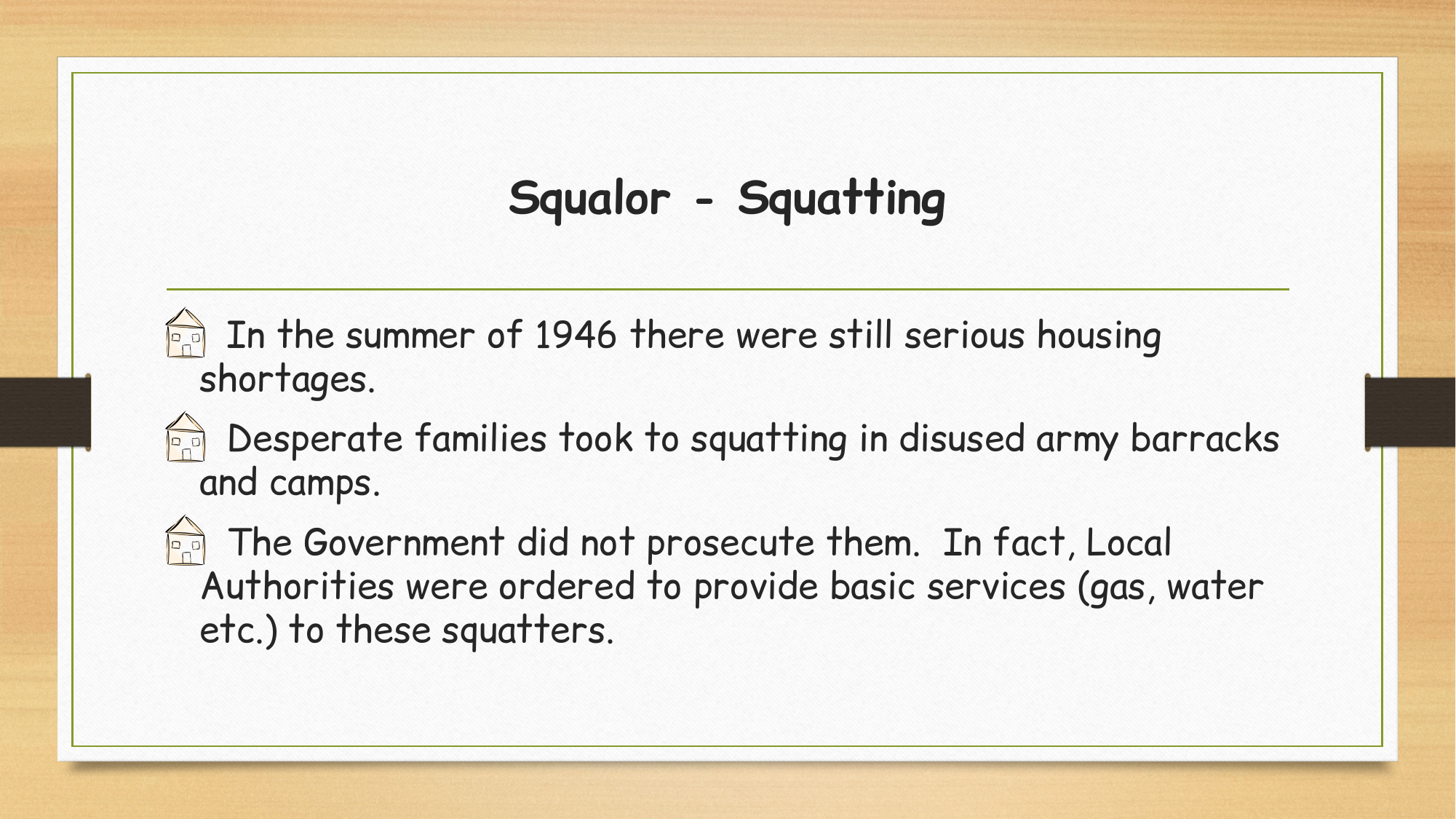

# Squalor - Squatting
  In the summer of 1946 there were still serious housing shortages.
  Desperate families took to squatting in disused army barracks and camps.
  The Government did not prosecute them.  In fact, Local Authorities were ordered to provide basic services (gas, water etc.) to these squatters.